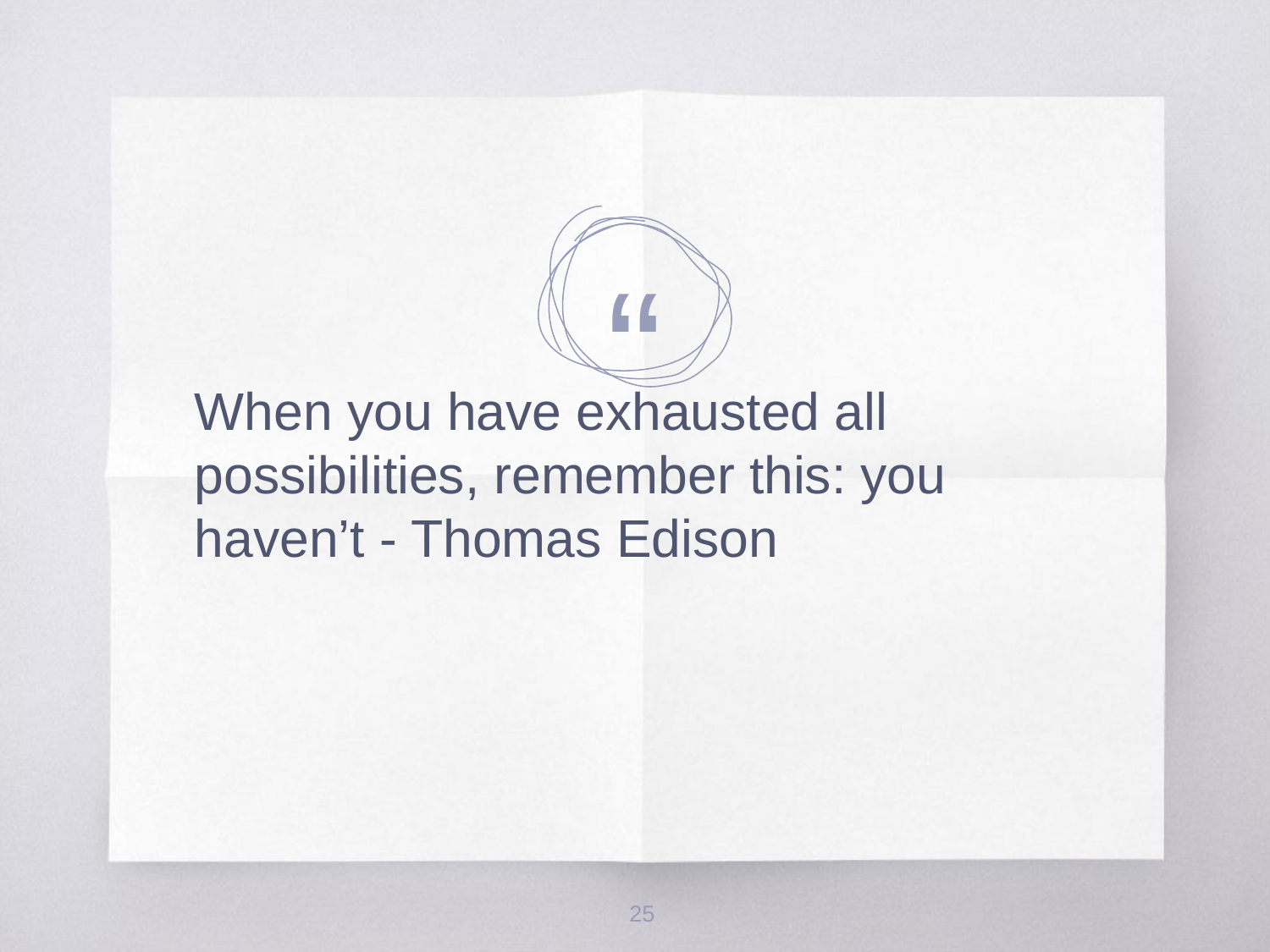

When you have exhausted all possibilities, remember this: you haven’t - Thomas Edison
25